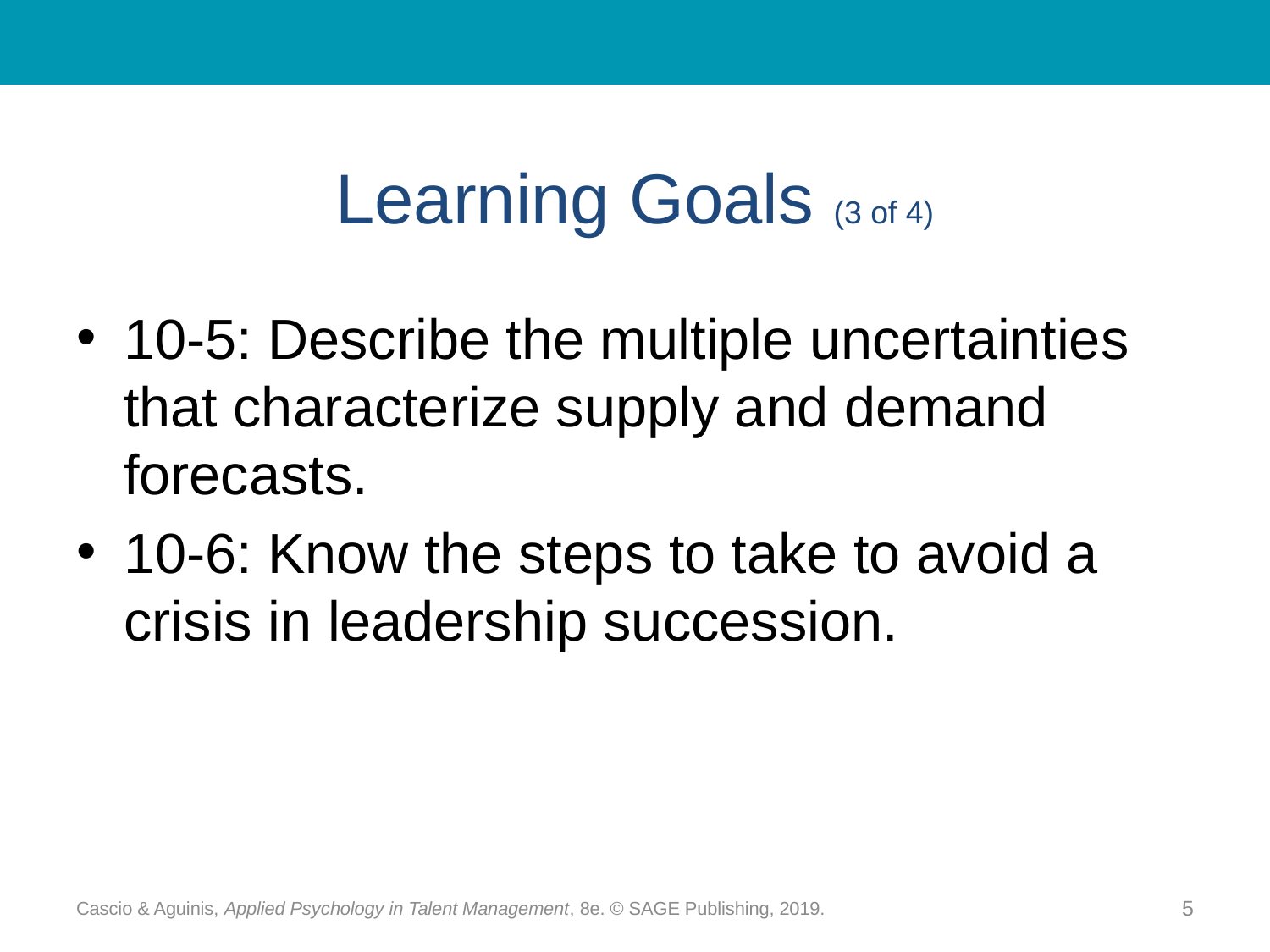

# Learning Goals (3 of 4)
10-5: Describe the multiple uncertainties that characterize supply and demand forecasts.
10-6: Know the steps to take to avoid a crisis in leadership succession.
Cascio & Aguinis, Applied Psychology in Talent Management, 8e. © SAGE Publishing, 2019.
5